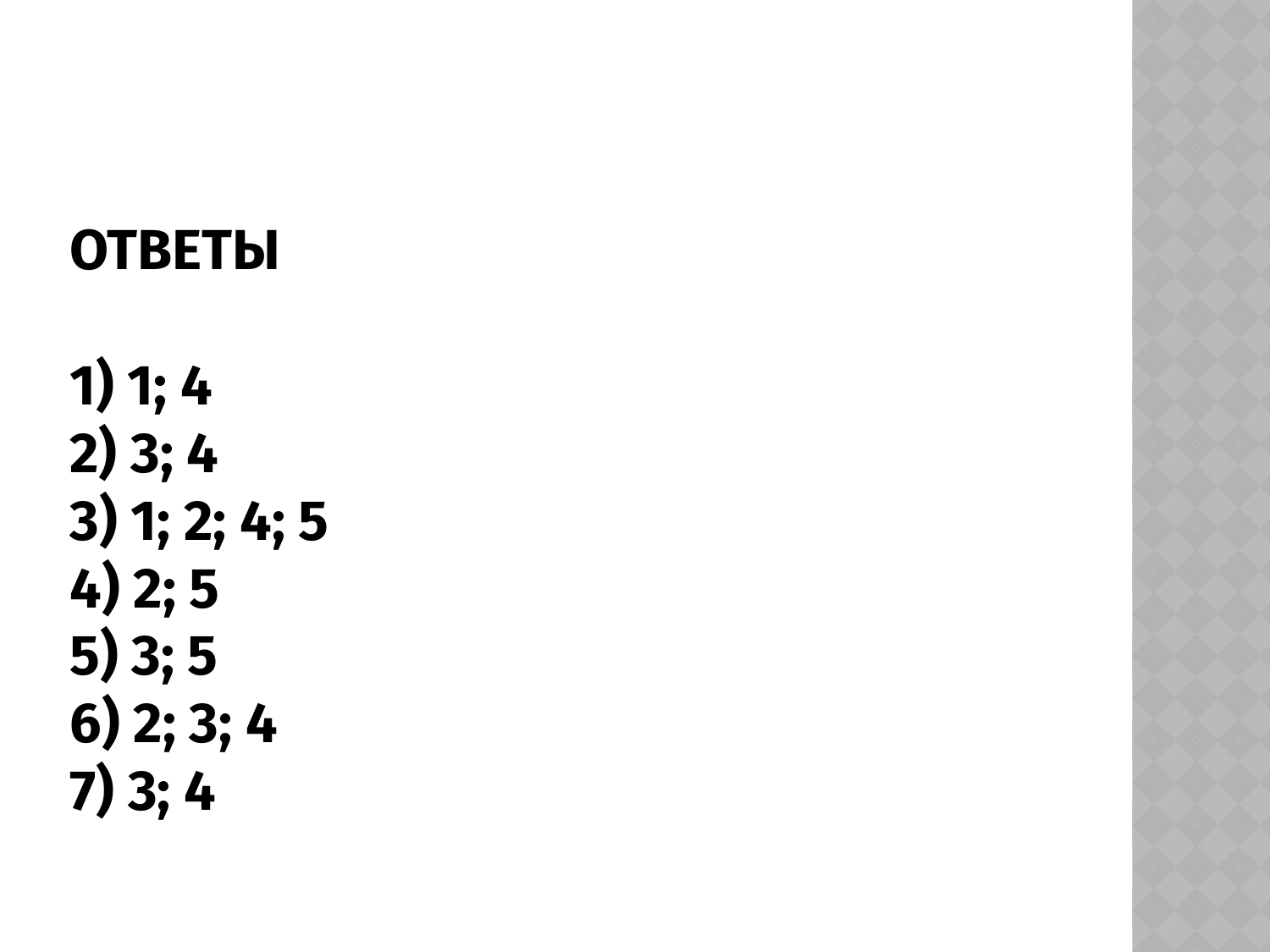

# Ответы   1) 1; 4 2) 3; 4 3) 1; 2; 4; 5 4) 2; 5 5) 3; 5 6) 2; 3; 4 7) 3; 4